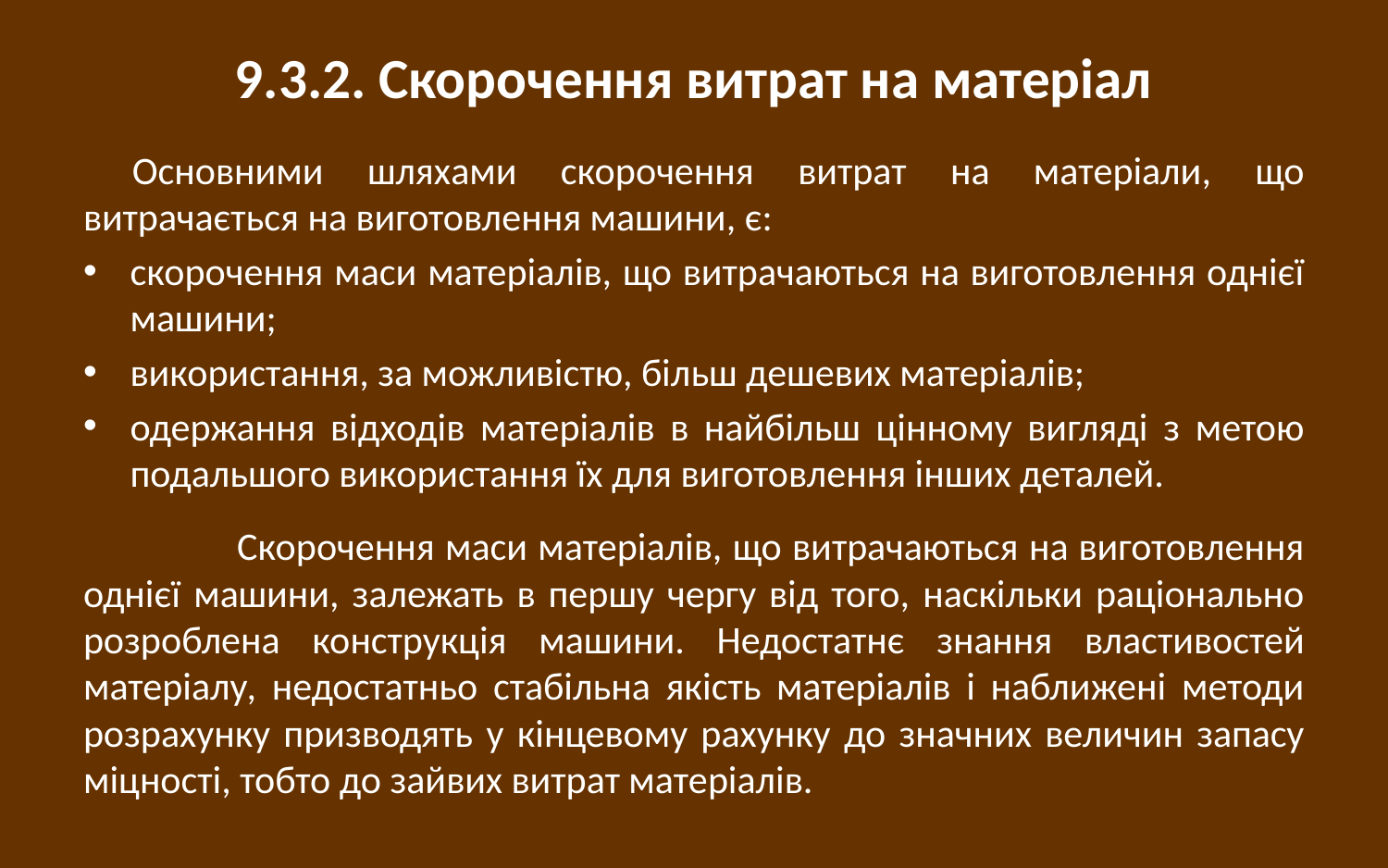

# 9.3.2. Скорочення витрат на матеріал
Основними шляхами скорочення витрат на матеріали, що витрачається на виготовлення машини, є:
скорочення маси матеріалів, що витрачаються на виготовлення однієї машини;
використання, за можливістю, більш дешевих матеріалів;
одержання відходів матеріалів в найбільш цінному вигляді з метою подальшого використання їх для виготовлення інших деталей.

          Скорочення маси матеріалів, що витрачаються на виготовлення однієї машини, залежать в першу чергу від того, наскільки раціонально розроблена конструкція машини. Недостатнє знання властивостей матеріалу, недостатньо стабільна якість матеріалів і наближені методи розрахунку призводять у кінцевому рахунку до значних величин запасу міцності, тобто до зайвих витрат матеріалів.